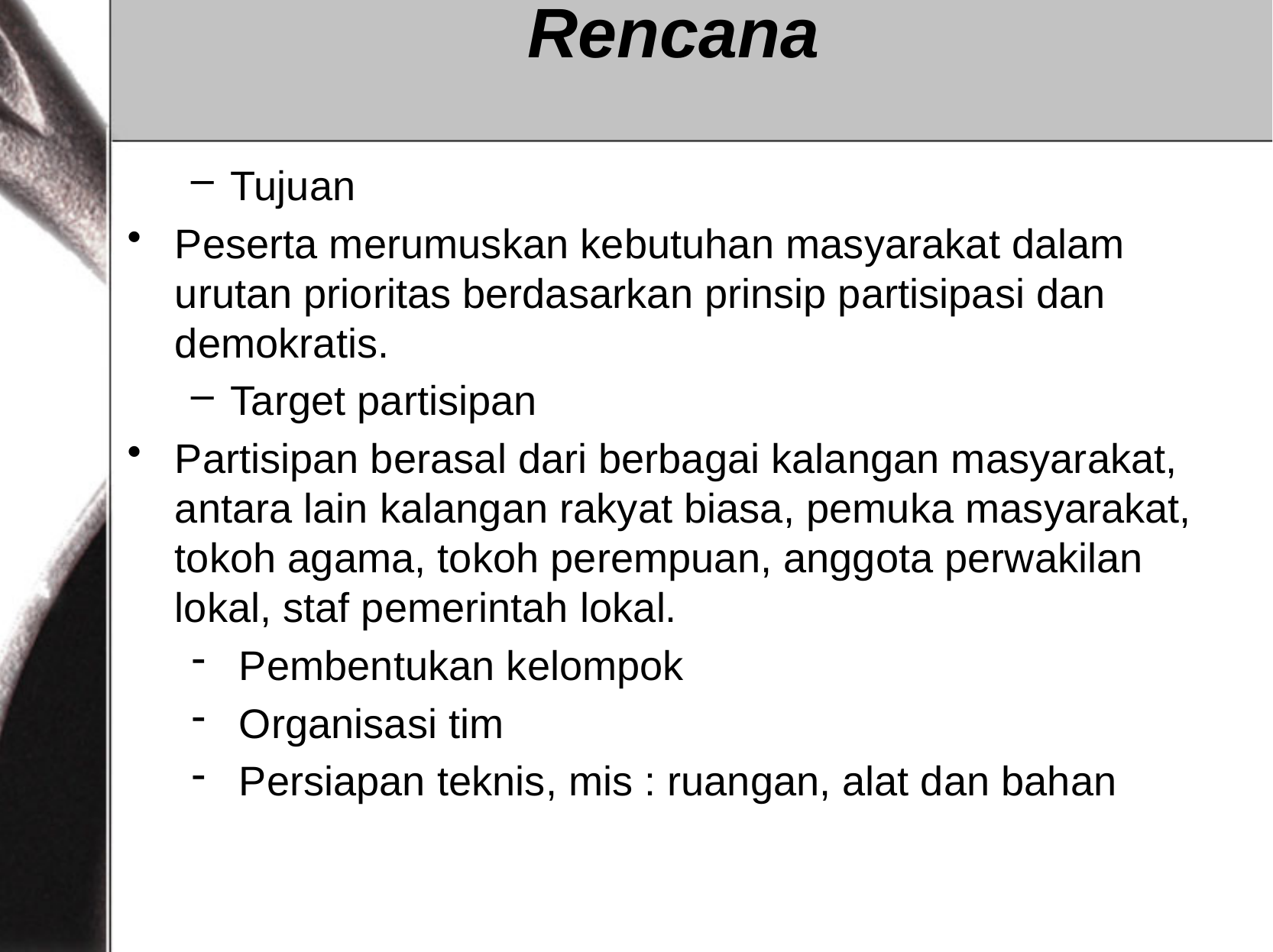

# Rencana
Tujuan
Peserta merumuskan kebutuhan masyarakat dalam urutan prioritas berdasarkan prinsip partisipasi dan demokratis.
Target partisipan
Partisipan berasal dari berbagai kalangan masyarakat, antara lain kalangan rakyat biasa, pemuka masyarakat, tokoh agama, tokoh perempuan, anggota perwakilan lokal, staf pemerintah lokal.
Pembentukan kelompok
Organisasi tim
Persiapan teknis, mis : ruangan, alat dan bahan